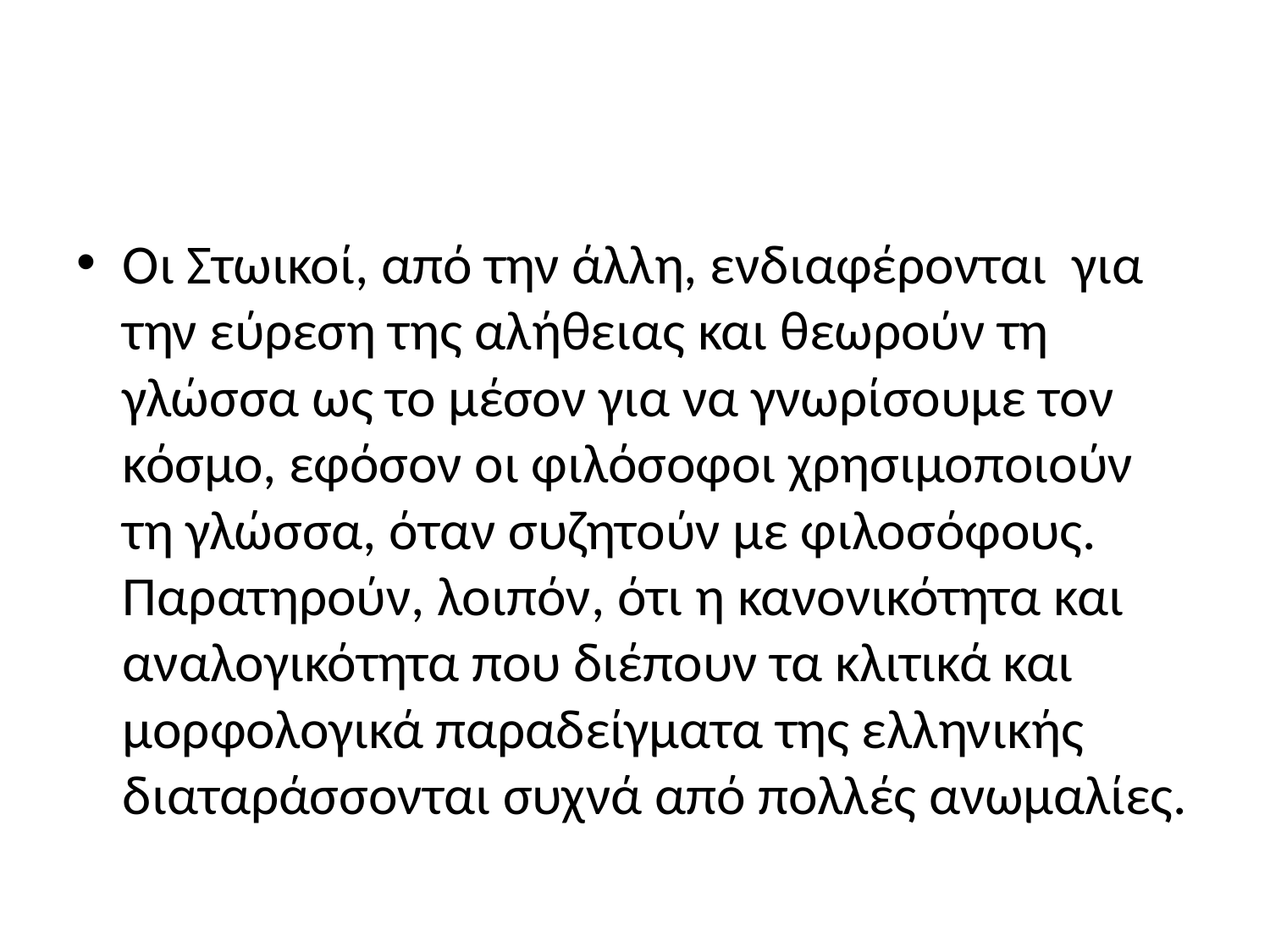

#
Οι Στωικοί, από την άλλη, ενδιαφέρονται  για την εύρεση της αλήθειας και θεωρούν τη γλώσσα ως το μέσον για να γνωρίσουμε τον κόσμο, εφόσον οι φιλόσοφοι χρησιμοποιούν τη γλώσσα, όταν συζητούν με φιλοσόφους. Παρατηρούν, λοιπόν, ότι η κανονικότητα και αναλογικότητα που διέπουν τα κλιτικά και μορφολογικά παραδείγματα της ελληνικής διαταράσσονται συχνά από πολλές ανωμαλίες.